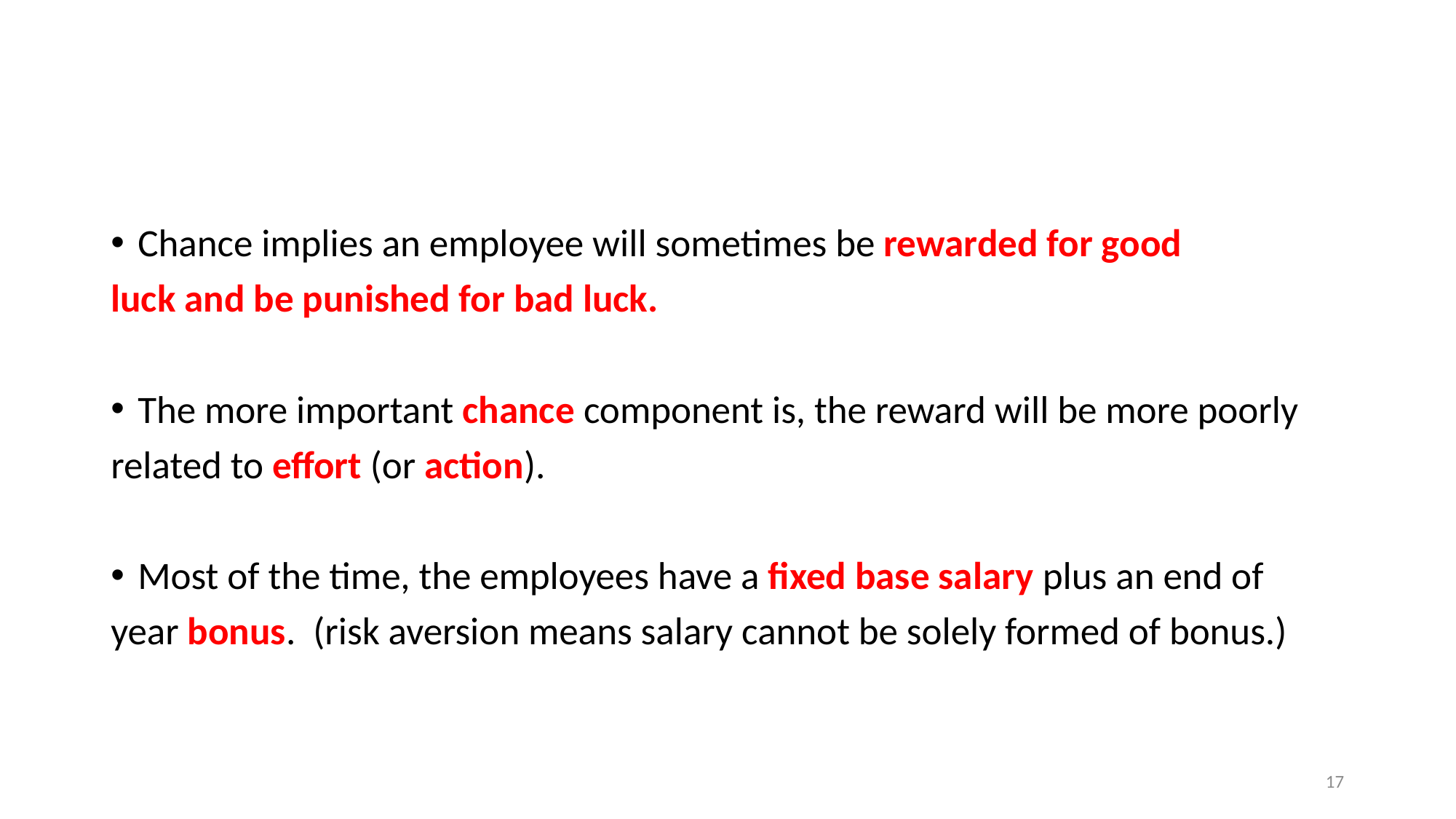

#
Chance implies an employee will sometimes be rewarded for good
luck and be punished for bad luck.

The more important chance component is, the reward will be more poorly
related to effort (or action).

Most of the time, the employees have a fixed base salary plus an end of
year bonus.  (risk aversion means salary cannot be solely formed of bonus.)

17